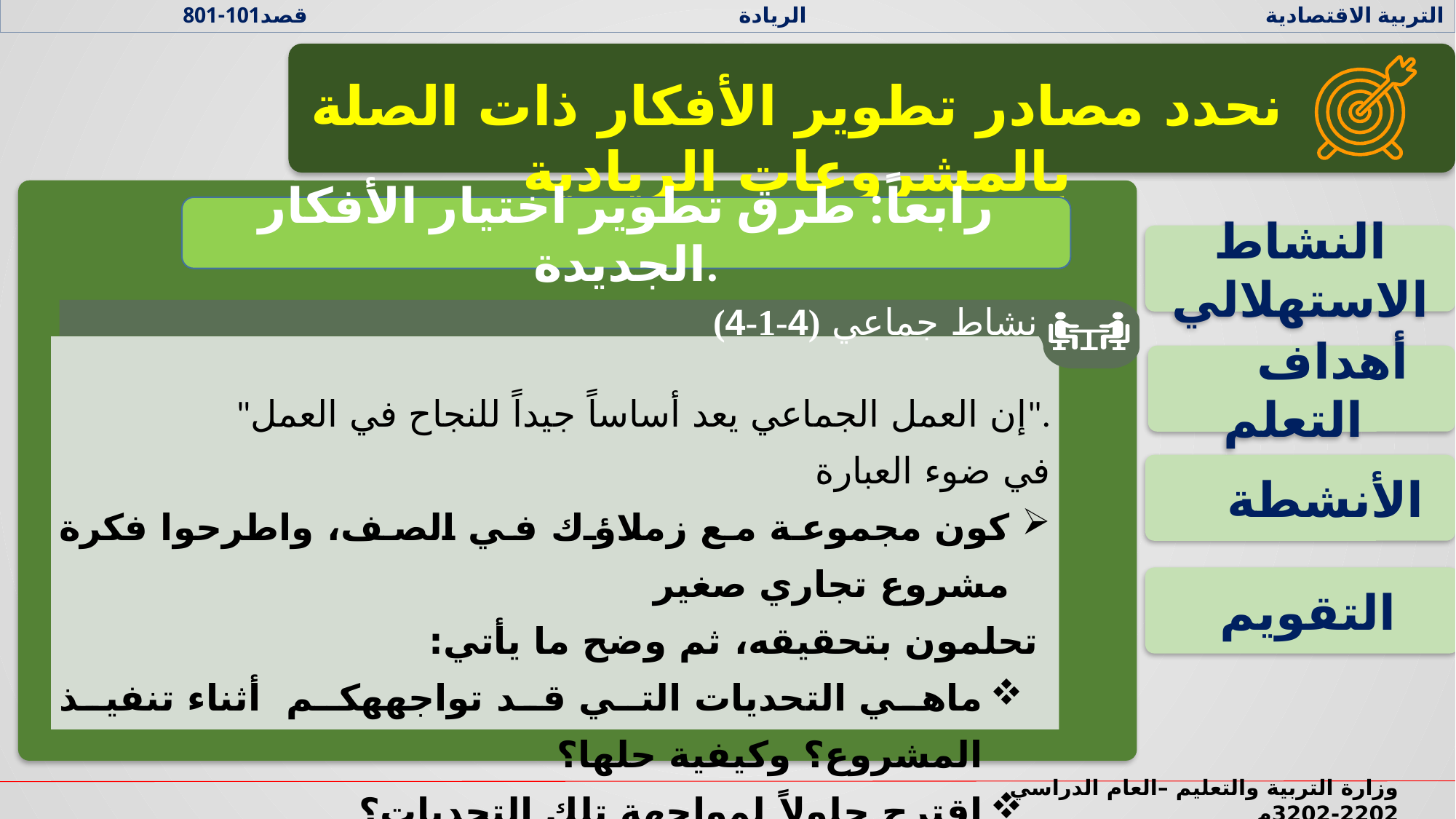

التربية الاقتصادية                                                                                    الريادة                                                                               قصد101-801

نحدد مصادر تطوير الأفكار ذات الصلة بالمشروعات الريادية

رابعاً: طرق تطوير اختيار الأفكار الجديدة.
النشاط الاستهلالي
نشاط جماعي (4-1-4)

"إن العمل الجماعي يعد أساساً جيداً للنجاح في العمل".
في ضوء العبارة
كون مجموعة مع زملاؤك في الصف، واطرحوا فكرة مشروع تجاري صغير
 تحلمون بتحقيقه، ثم وضح ما يأتي:
ماهي التحديات التي قد تواجههكم  أثناء تنفيذ المشروع؟ وكيفية حلها؟
اقترح حلولاً لمواجهة تلك التحديات؟

     أهداف التعلم
    الأنشطة
 التقويم
وزارة التربية والتعليم –العام الدراسي 2022-2023م